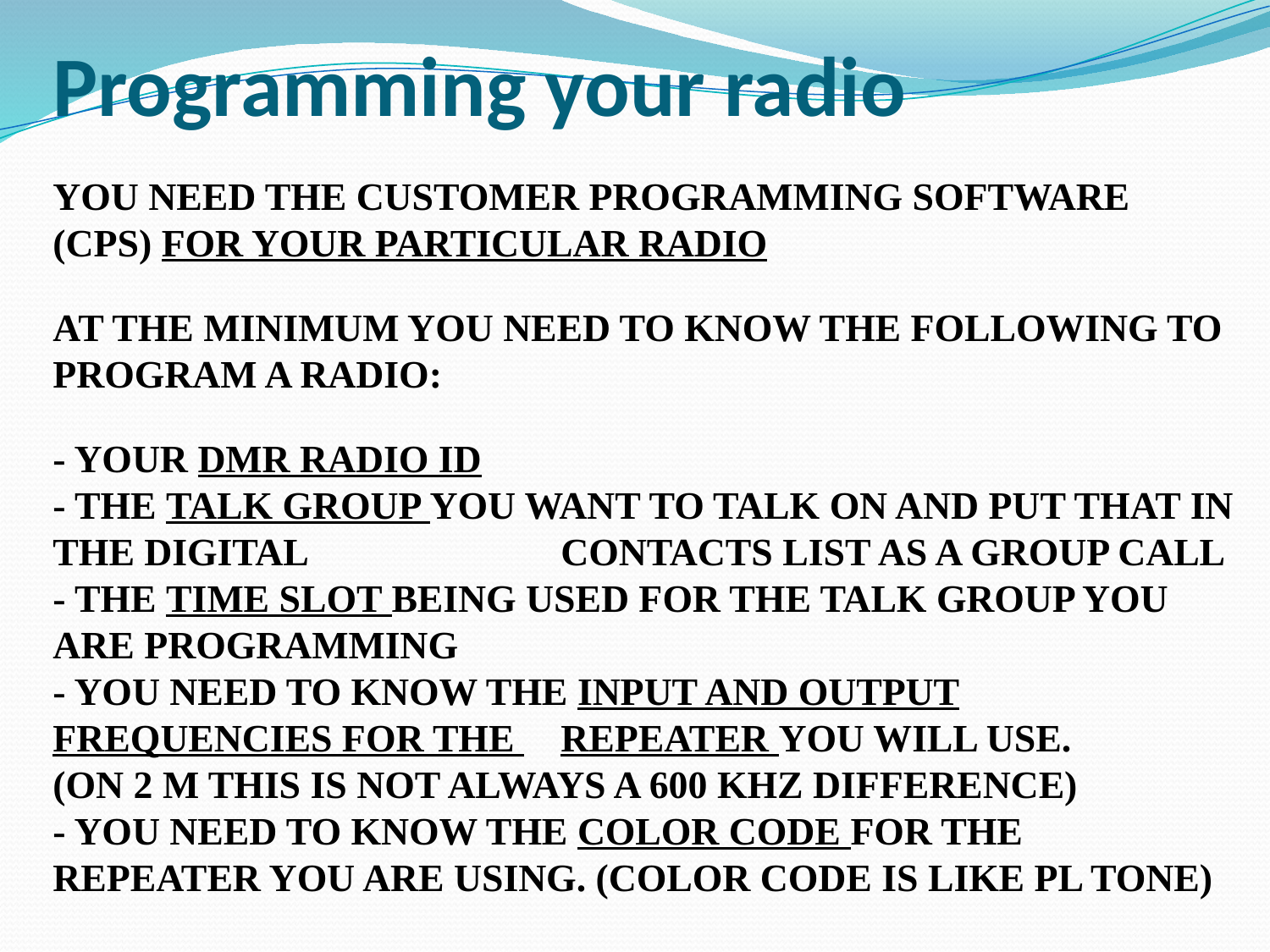

Programming your radio
YOU NEED THE CUSTOMER PROGRAMMING SOFTWARE (CPS) FOR YOUR PARTICULAR RADIO
AT THE MINIMUM YOU NEED TO KNOW THE FOLLOWING TO PROGRAM A RADIO:
- YOUR DMR RADIO ID
- THE TALK GROUP YOU WANT TO TALK ON AND PUT THAT IN THE DIGITAL 		CONTACTS LIST AS A GROUP CALL
- THE TIME SLOT BEING USED FOR THE TALK GROUP YOU ARE PROGRAMMING
- YOU NEED TO KNOW THE INPUT AND OUTPUT FREQUENCIES FOR THE 	REPEATER YOU WILL USE.
(ON 2 M THIS IS NOT ALWAYS A 600 KHZ DIFFERENCE)
- YOU NEED TO KNOW THE COLOR CODE FOR THE REPEATER YOU ARE USING. (COLOR CODE IS LIKE PL TONE)